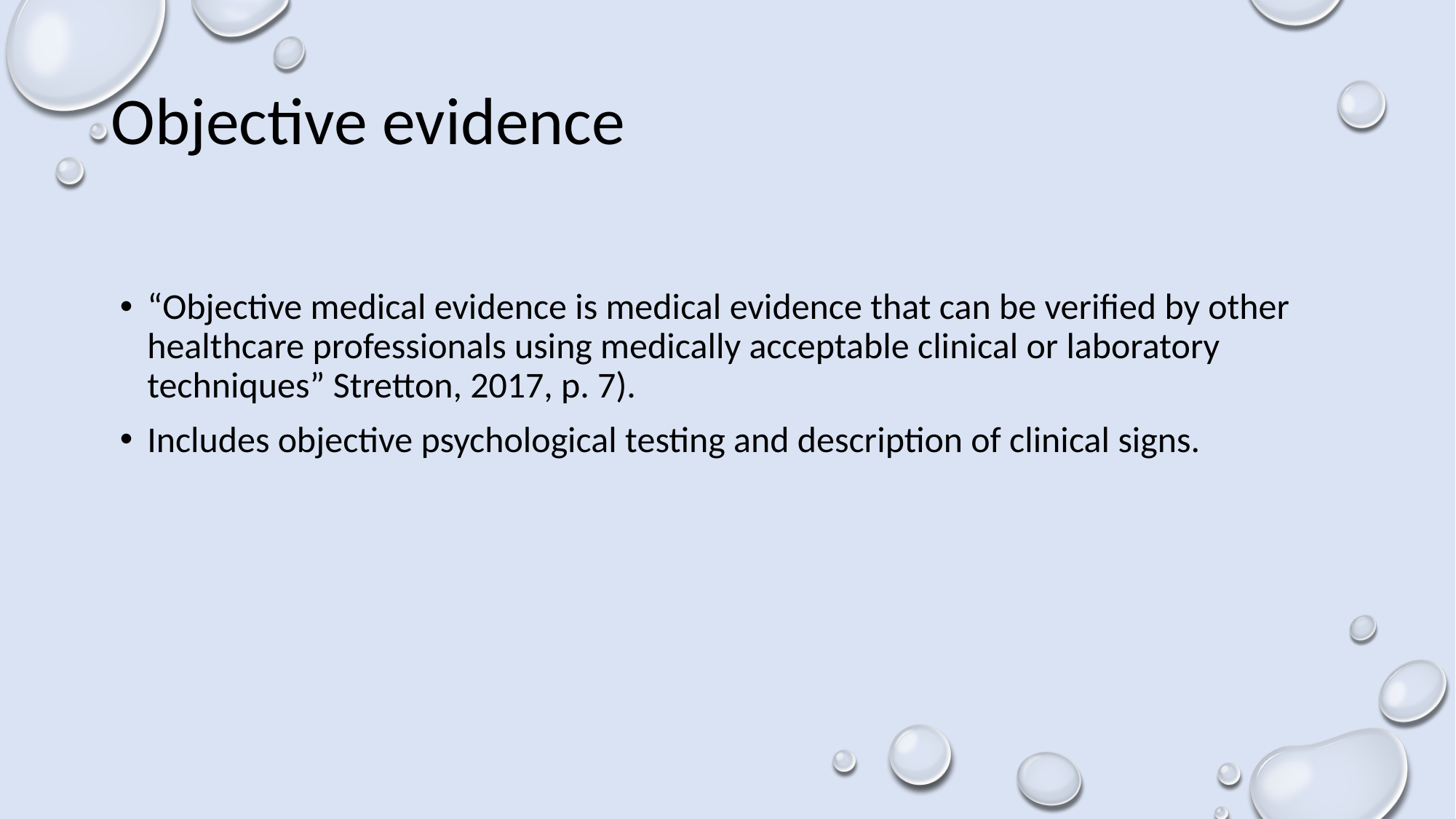

# Objective evidence
“Objective medical evidence is medical evidence that can be verified by other healthcare professionals using medically acceptable clinical or laboratory techniques” Stretton, 2017, p. 7).
Includes objective psychological testing and description of clinical signs.